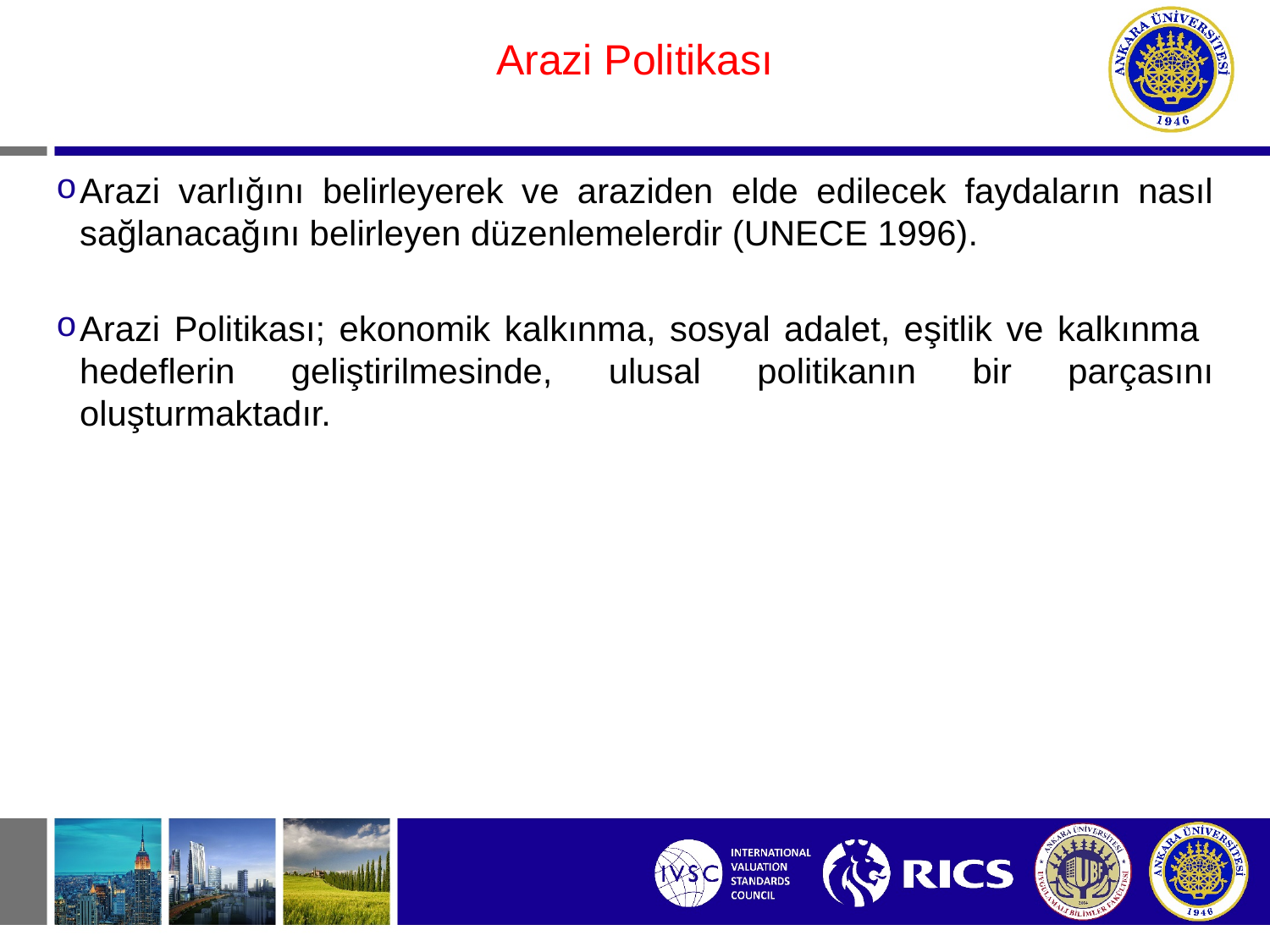

#
Arazi Politikası
Arazi varlığını belirleyerek ve araziden elde edilecek faydaların nasıl sağlanacağını belirleyen düzenlemelerdir (UNECE 1996).

Arazi Politikası; ekonomik kalkınma, sosyal adalet, eşitlik ve kalkınma  hedeflerin geliştirilmesinde, ulusal politikanın bir parçasını oluşturmaktadır.